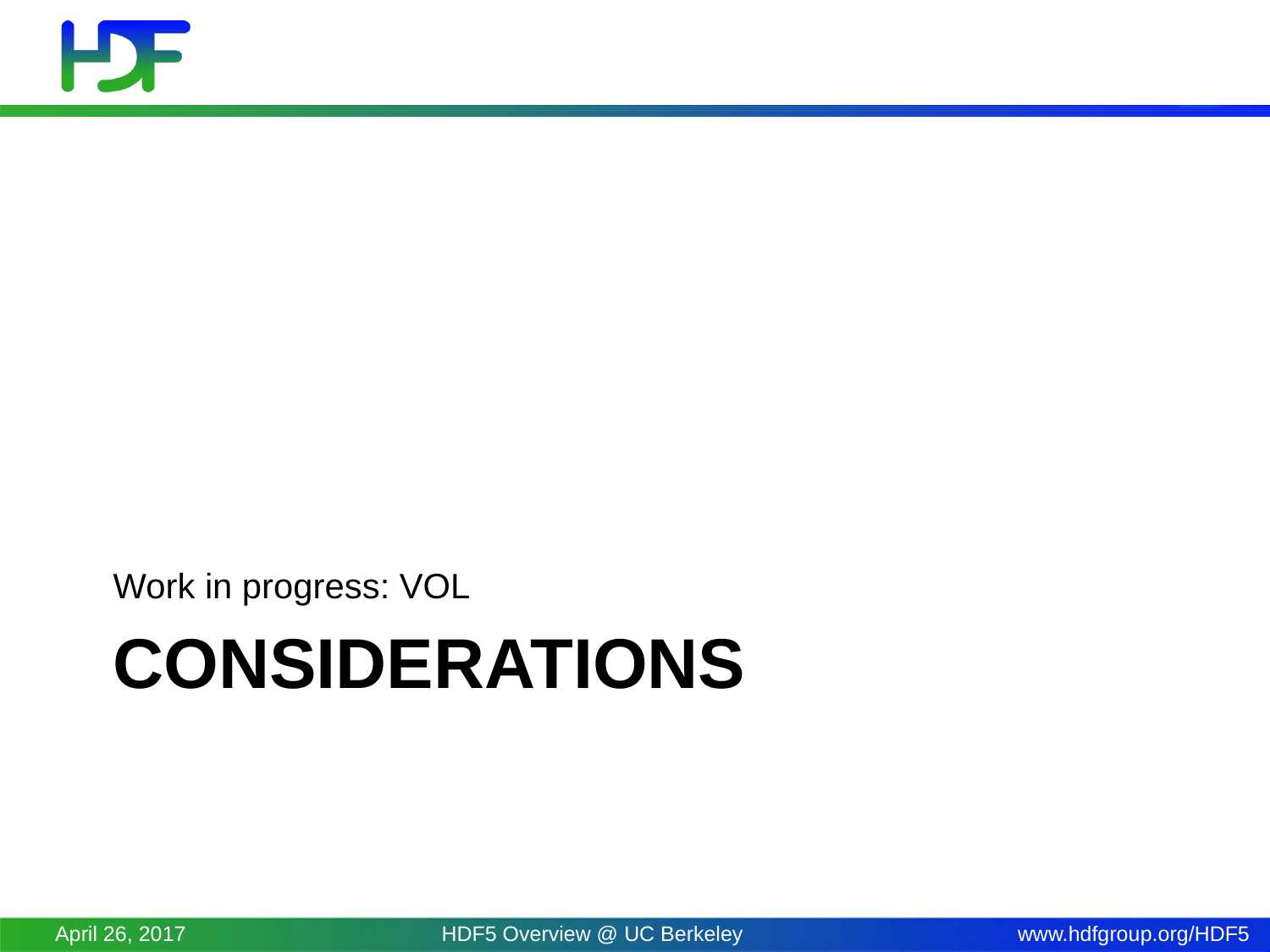

Work in progress: VOL
# considerations
April 26, 2017
HDF5 Overview @ UC Berkeley